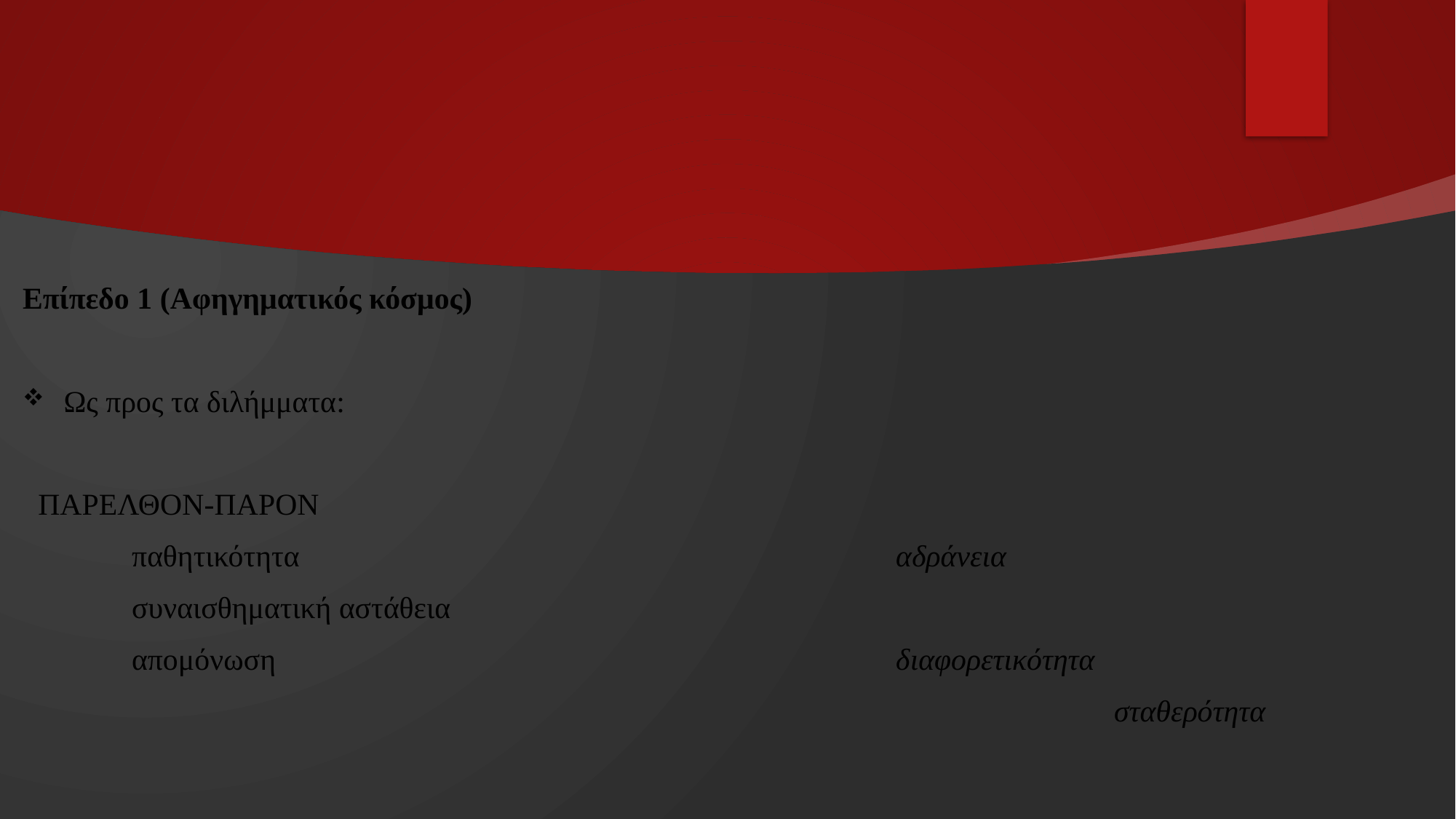

Επίπεδο 1 (Αφηγηματικός κόσμος)

Ως προς τα διλήμματα:

  ΠΑΡΕΛΘΟΝ-ΠΑΡΟΝ
	παθητικότητα						αδράνεια
	συναισθηματική αστάθεια
	απομόνωση 						διαφορετικότητα
										σταθερότητα